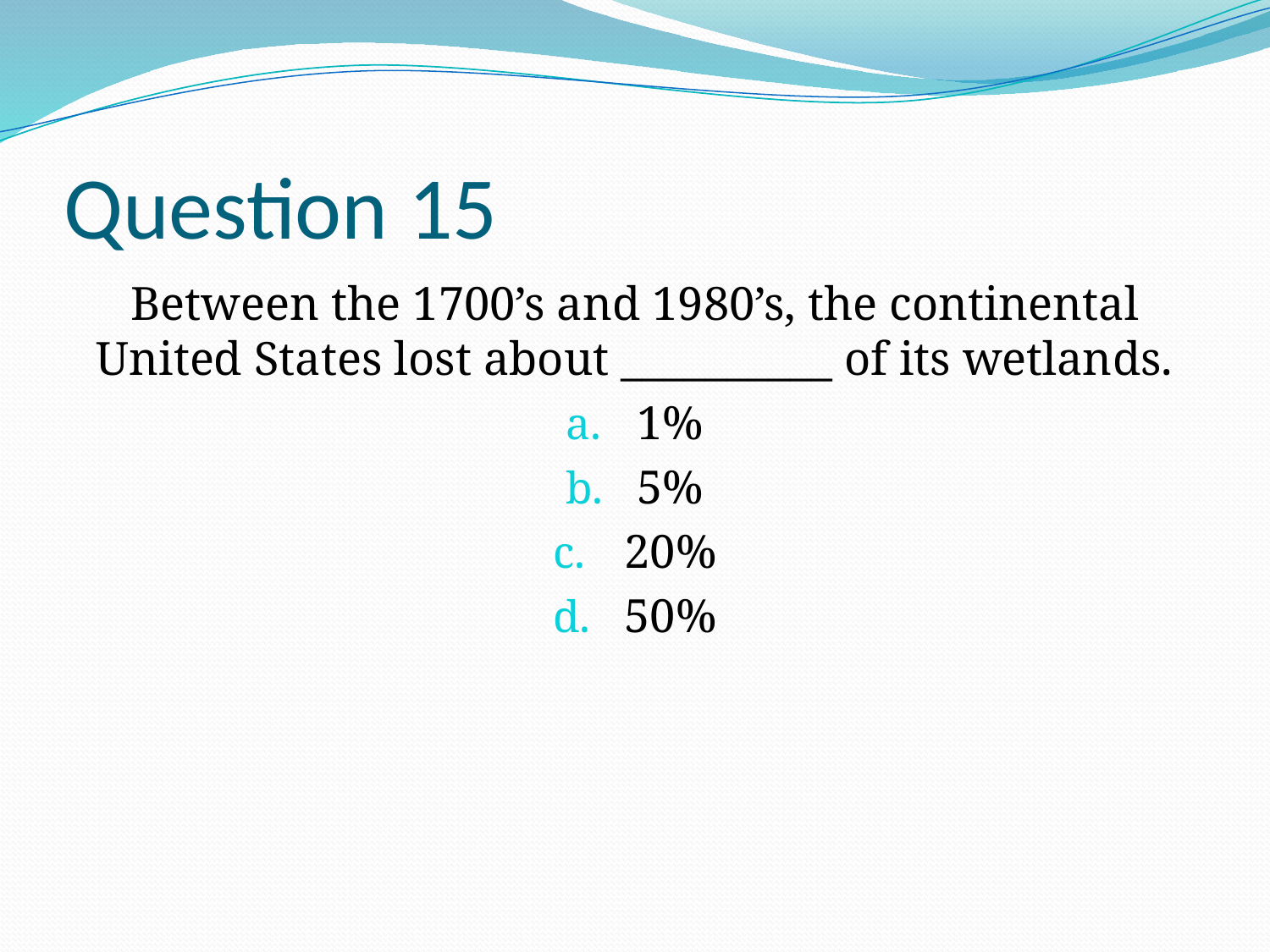

# Question 15
Between the 1700’s and 1980’s, the continental United States lost about __________ of its wetlands.
1%
5%
20%
50%